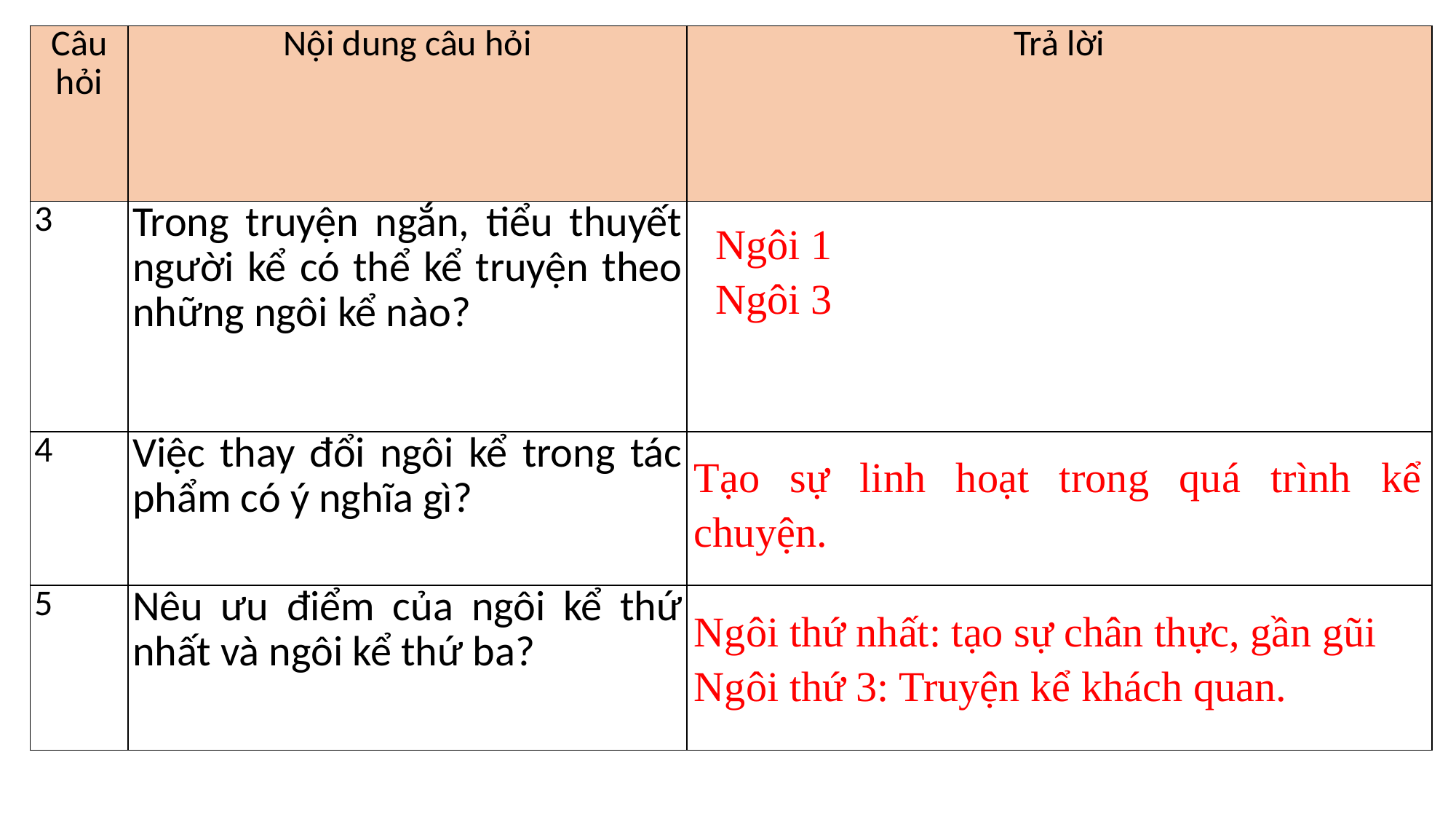

| Câu hỏi | Nội dung câu hỏi | Trả lời |
| --- | --- | --- |
| 3 | Trong truyện ngắn, tiểu thuyết người kể có thể kể truyện theo những ngôi kể nào? |  |
| 4 | Việc thay đổi ngôi kể trong tác phẩm có ý nghĩa gì? |  |
| 5 | Nêu ưu điểm của ngôi kể thứ nhất và ngôi kể thứ ba? |  |
Ngôi 1
Ngôi 3
Tạo sự linh hoạt trong quá trình kể chuyện.
Ngôi thứ nhất: tạo sự chân thực, gần gũi
Ngôi thứ 3: Truyện kể khách quan.